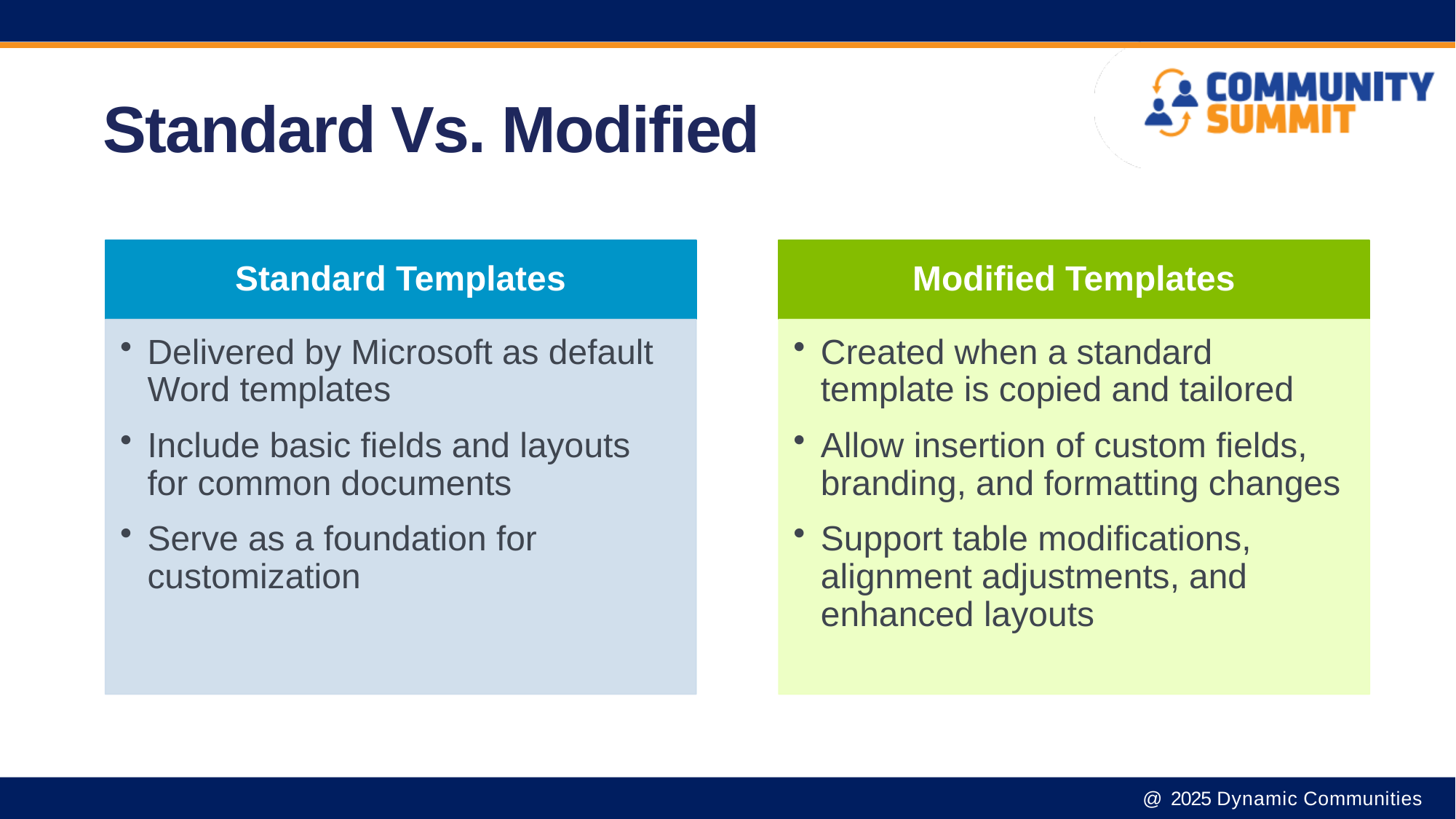

# Standard Vs. Modified
Standard Templates
Delivered by Microsoft as default Word templates
Include basic fields and layouts for common documents
Serve as a foundation for customization
Modified Templates
Created when a standard template is copied and tailored
Allow insertion of custom fields, branding, and formatting changes
Support table modifications, alignment adjustments, and enhanced layouts